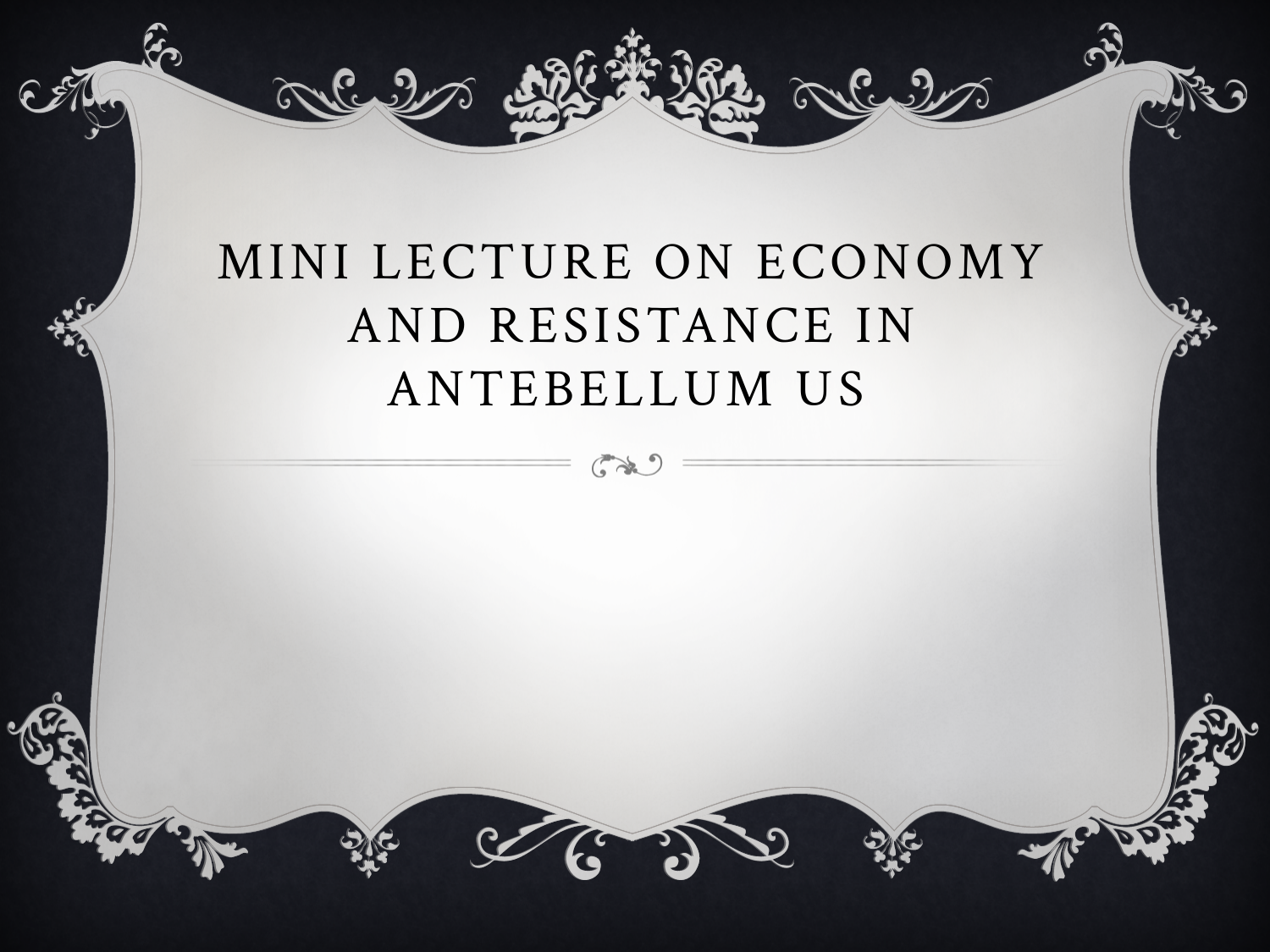

# Mini Lecture on Economy and Resistance in antebellum us